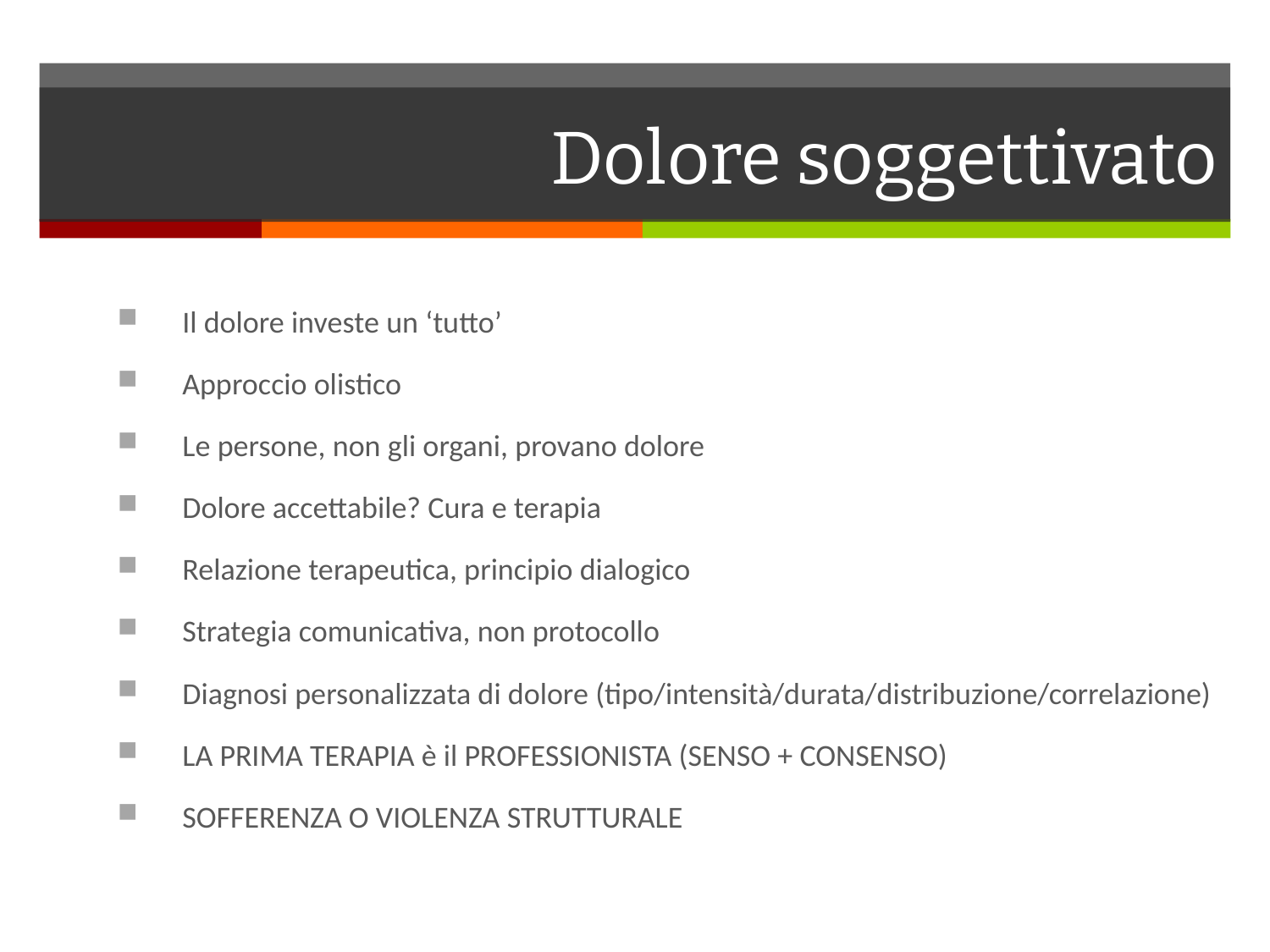

# Dolore soggettivato
Il dolore investe un ‘tutto’
Approccio olistico
Le persone, non gli organi, provano dolore
Dolore accettabile? Cura e terapia
Relazione terapeutica, principio dialogico
Strategia comunicativa, non protocollo
Diagnosi personalizzata di dolore (tipo/intensità/durata/distribuzione/correlazione)
LA PRIMA TERAPIA è il PROFESSIONISTA (SENSO + CONSENSO)
SOFFERENZA O VIOLENZA STRUTTURALE